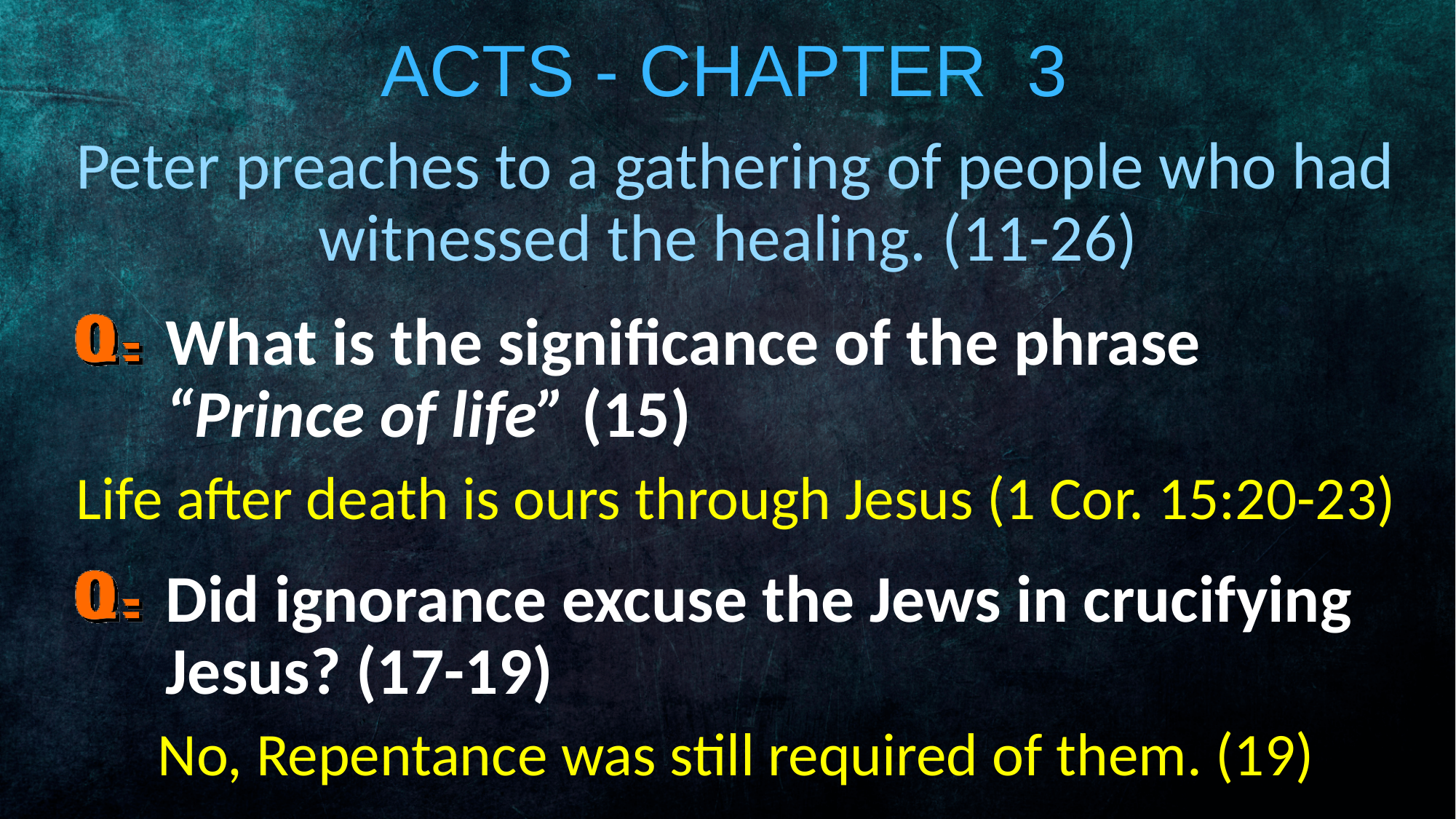

# Acts - Chapter  3
Peter preaches to a gathering of people who had witnessed the healing. (11-26)

What is the significance of the phrase “Prince of life” (15)
Life after death is ours through Jesus (1 Cor. 15:20-23)

Did ignorance excuse the Jews in crucifying Jesus? (17-19)
No, Repentance was still required of them. (19)